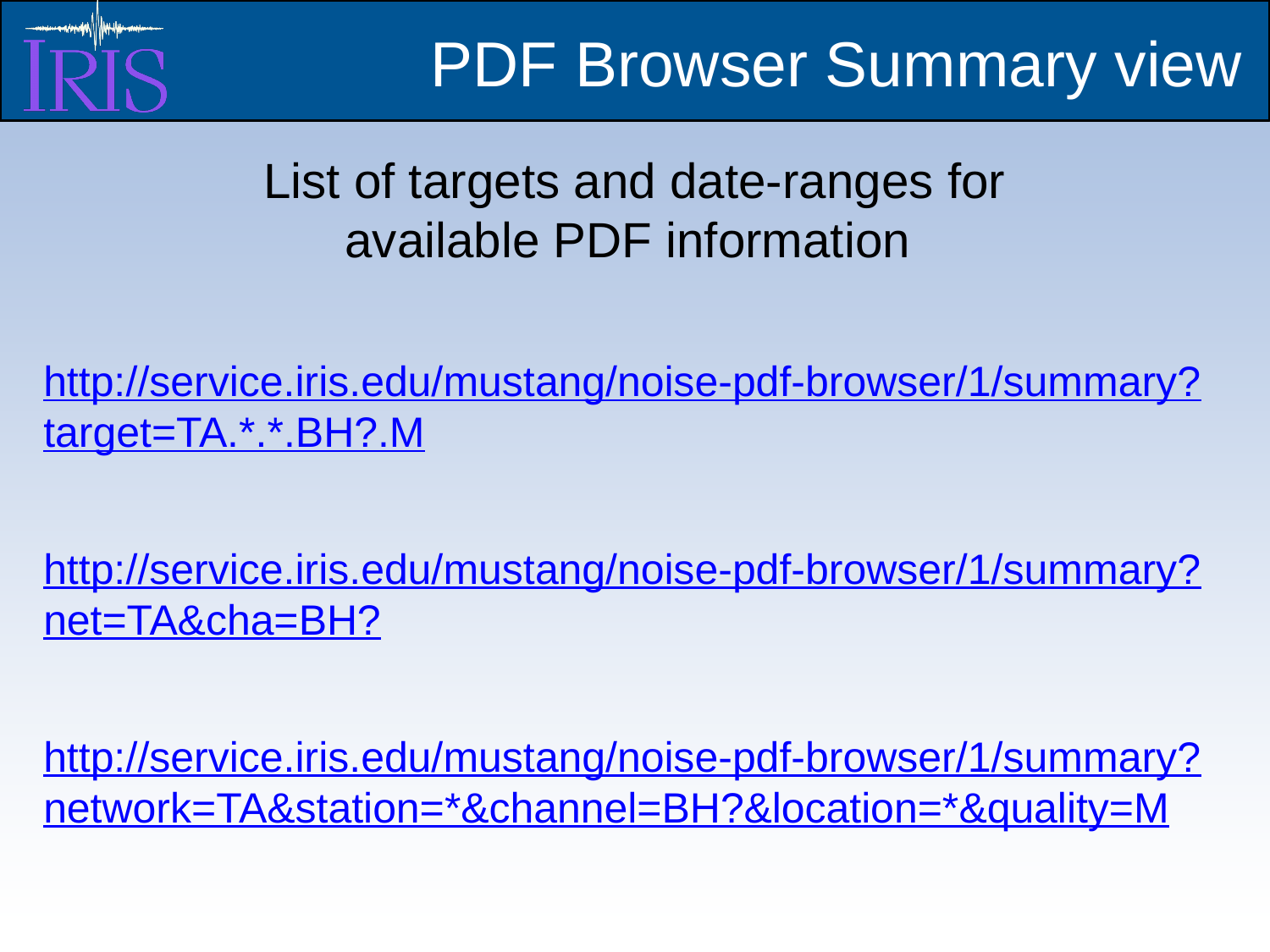

PDF Browser Summary view
List of targets and date-ranges for
available PDF information
http://service.iris.edu/mustang/noise-pdf-browser/1/summary?
target=TA.*.*.BH?.M
http://service.iris.edu/mustang/noise-pdf-browser/1/summary?
net=TA&cha=BH?
http://service.iris.edu/mustang/noise-pdf-browser/1/summary?
network=TA&station=*&channel=BH?&location=*&quality=M